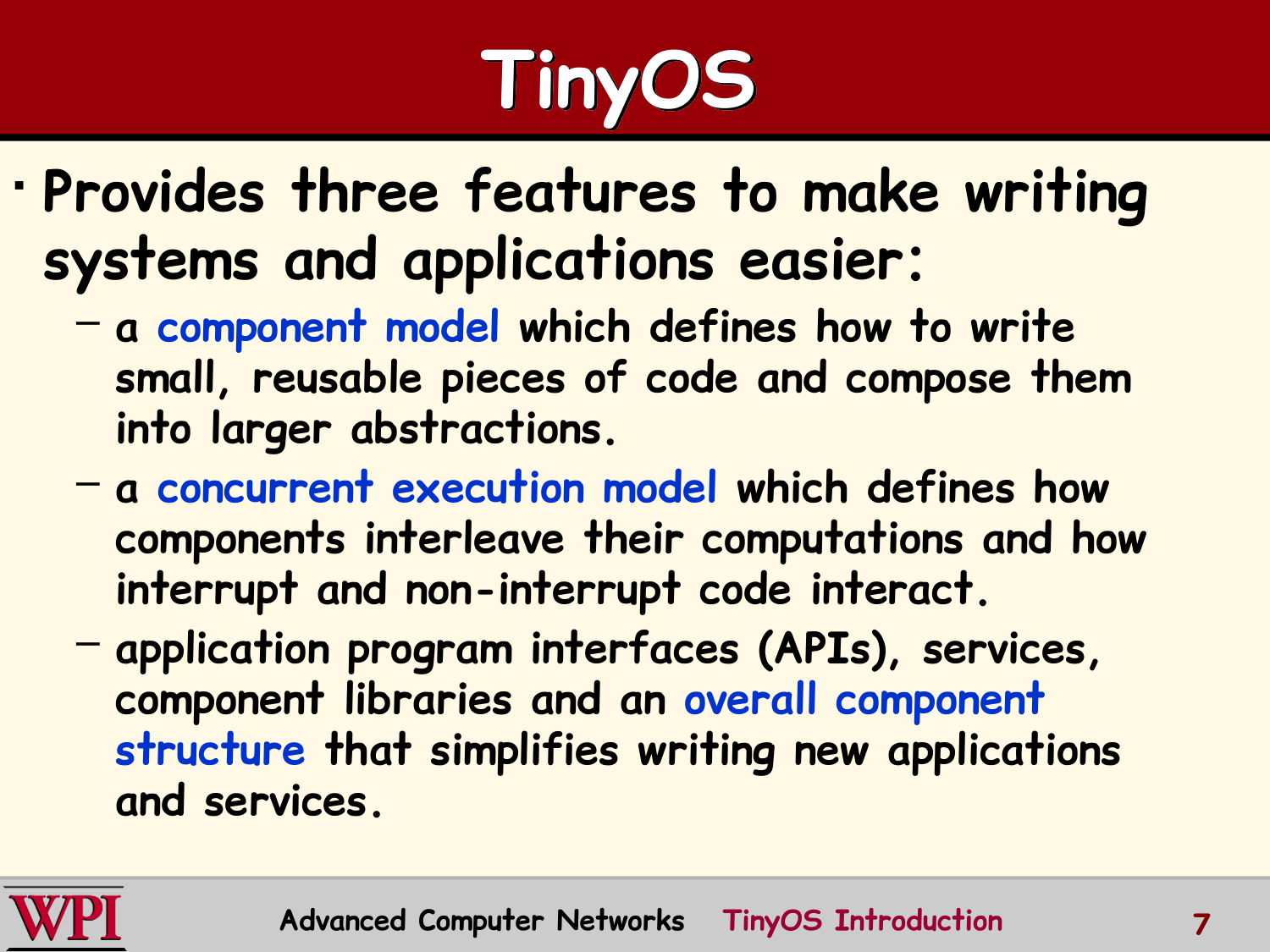

# TinyOS
Provides three features to make writing systems and applications easier:
a component model which defines how to write small, reusable pieces of code and compose them into larger abstractions.
a concurrent execution model which defines how components interleave their computations and how interrupt and non-interrupt code interact.
application program interfaces (APIs), services, component libraries and an overall component structure that simplifies writing new applications and services.
Advanced Computer Networks   TinyOS Introduction
7